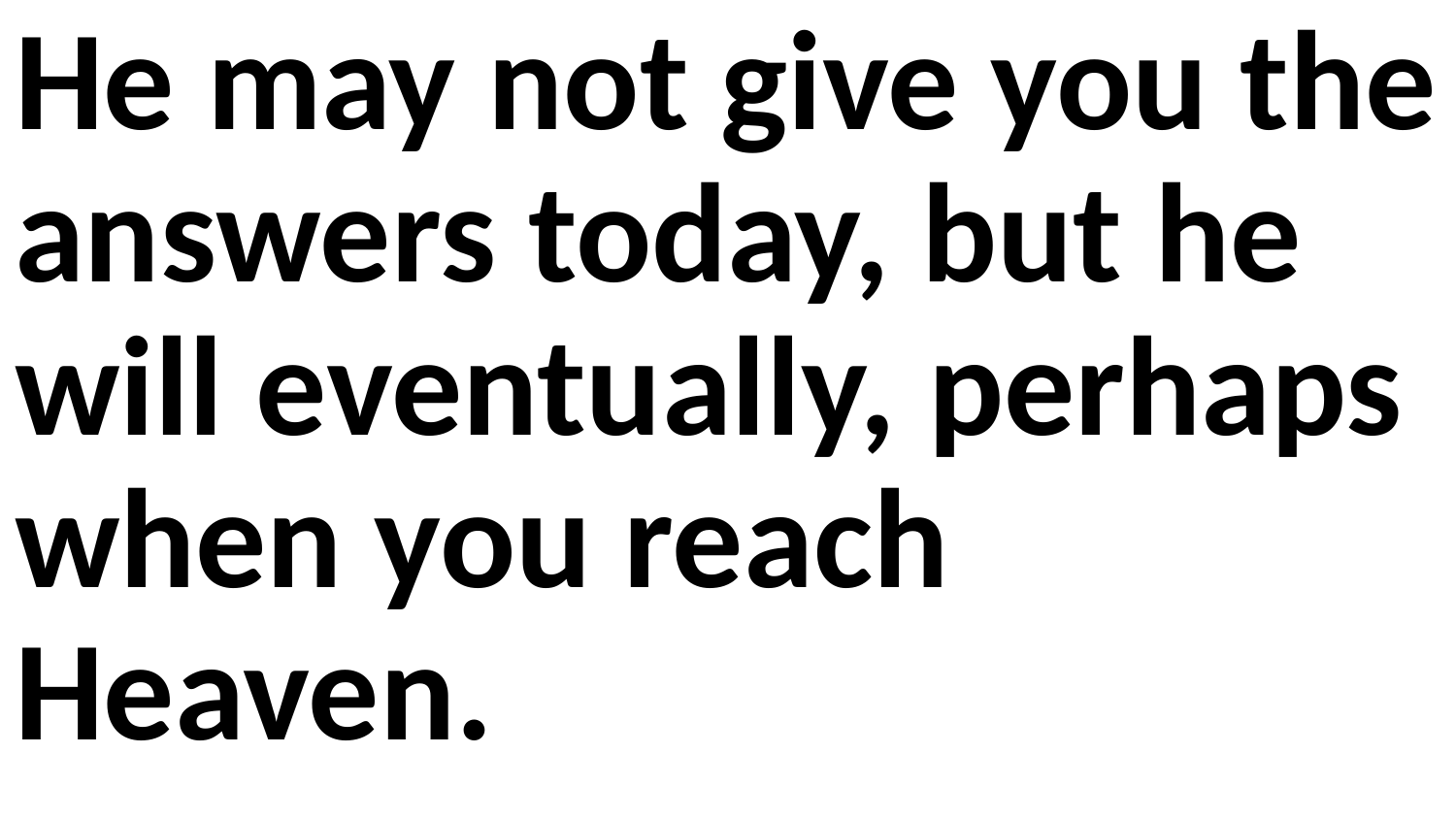

He may not give you the answers today, but he will eventually, perhaps when you reach Heaven.